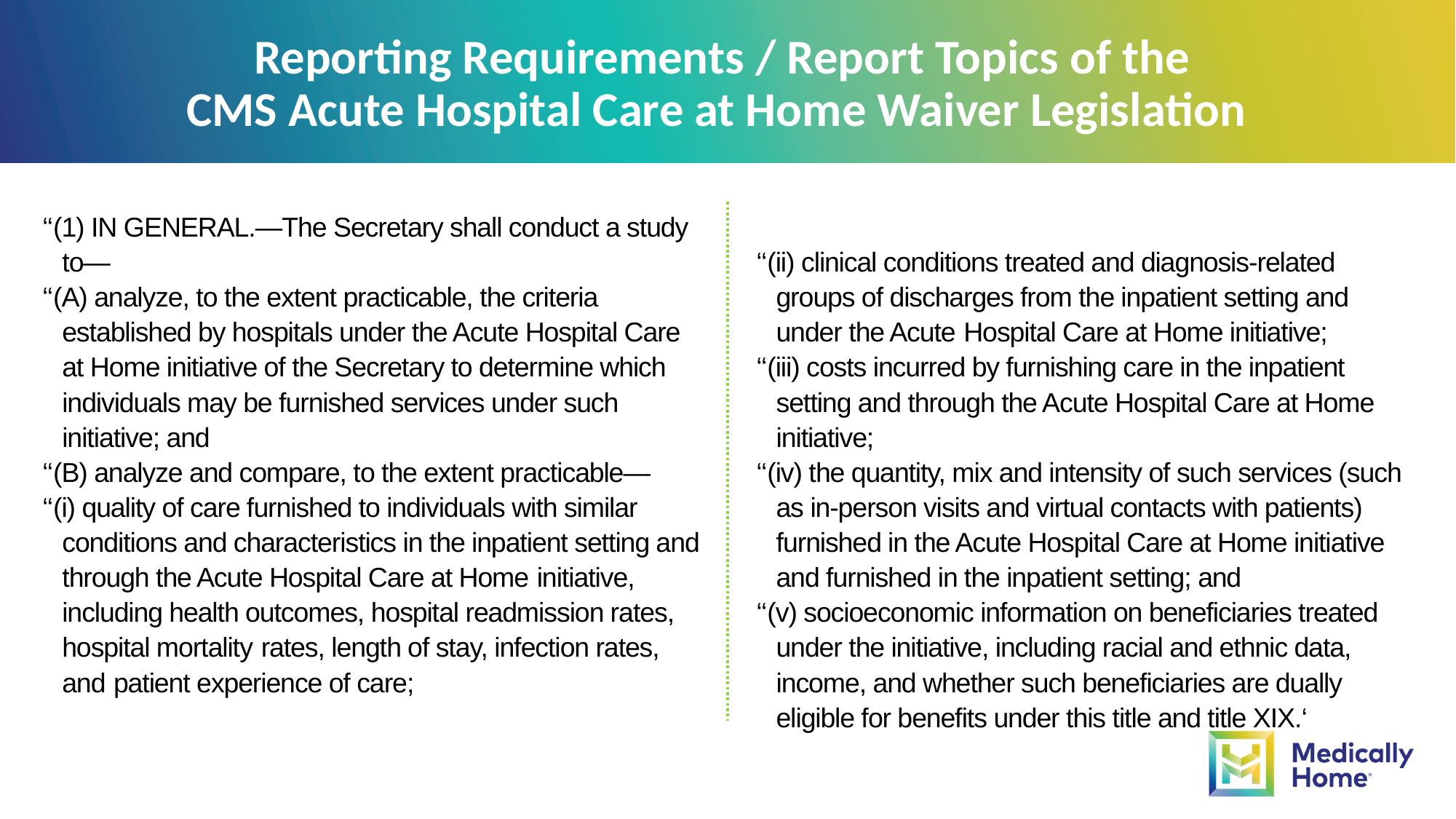

Reporting Requirements / Report Topics of the
CMS Acute Hospital Care at Home Waiver Legislation
‘‘(1) IN GENERAL.—The Secretary shall conduct a study to—
‘‘(A) analyze, to the extent practicable, the criteria established by hospitals under the Acute Hospital Care at Home initiative of the Secretary to determine which individuals may be furnished services under such initiative; and
‘‘(B) analyze and compare, to the extent practicable—
‘‘(i) quality of care furnished to individuals with similar conditions and characteristics in the inpatient setting and through the Acute Hospital Care at Home initiative, including health outcomes, hospital readmission rates, hospital mortality rates, length of stay, infection rates, and patient experience of care;
‘‘(ii) clinical conditions treated and diagnosis-related groups of discharges from the inpatient setting and under the Acute Hospital Care at Home initiative;
‘‘(iii) costs incurred by furnishing care in the inpatient setting and through the Acute Hospital Care at Home initiative;
‘‘(iv) the quantity, mix and intensity of such services (such as in-person visits and virtual contacts with patients) furnished in the Acute Hospital Care at Home initiative and furnished in the inpatient setting; and
‘‘(v) socioeconomic information on beneficiaries treated under the initiative, including racial and ethnic data, income, and whether such beneficiaries are dually eligible for benefits under this title and title XIX.‘